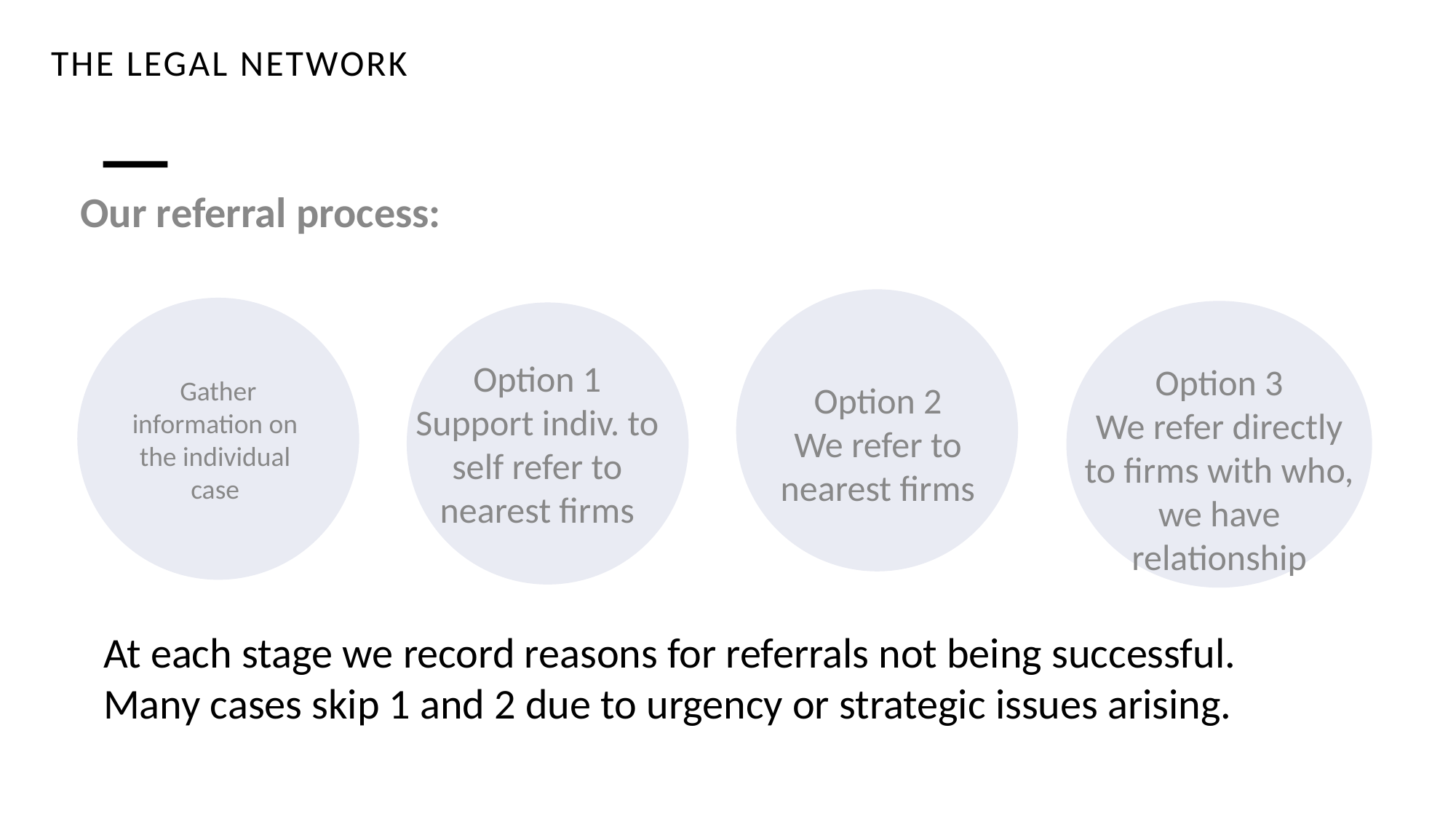

THE LEGAL NETWORK

Our referral process:

Gather information on
the individual
case

Option 1
Support indiv. to self refer to nearest firms
Option 3
We refer directly to firms with who, we have relationship
Option 2
We refer to nearest firms
​
At each stage we record reasons for referrals not being successful. ​
Many cases skip 1 and 2 due to urgency or strategic issues arising.